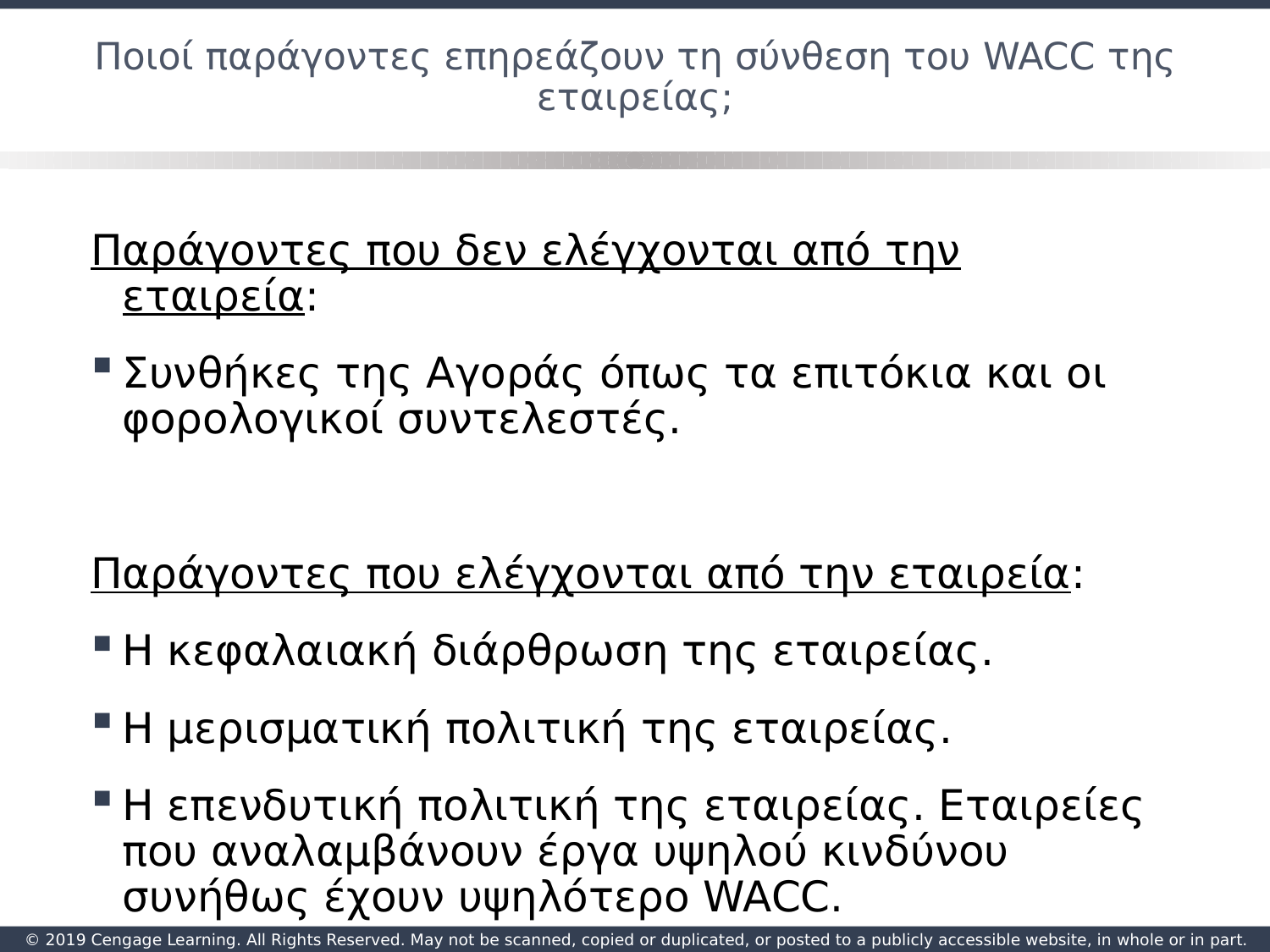

# Ποιοί παράγοντες επηρεάζουν τη σύνθεση του WACC της εταιρείας;
Παράγοντες που δεν ελέγχονται από την εταιρεία:
Συνθήκες της Αγοράς όπως τα επιτόκια και οι φορολογικοί συντελεστές.

Παράγοντες που ελέγχονται από την εταιρεία:
Η κεφαλαιακή διάρθρωση της εταιρείας.
Η μερισματική πολιτική της εταιρείας.
Η επενδυτική πολιτική της εταιρείας. Εταιρείες που αναλαμβάνουν έργα υψηλού κινδύνου συνήθως έχουν υψηλότερο WACC.